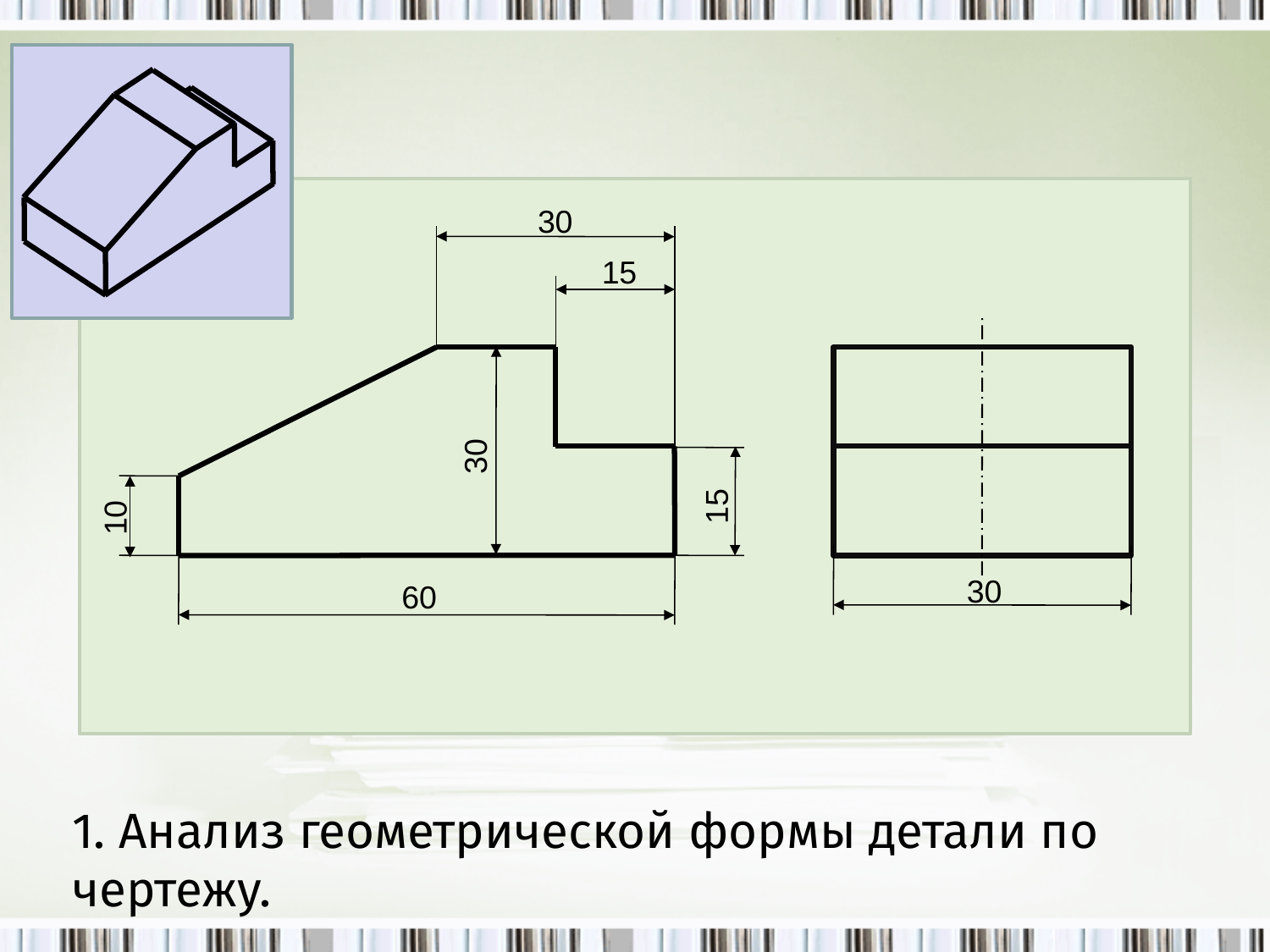

30

15
30
15
10
30
60
# 1. Анализ геометрической формы детали по чертежу.